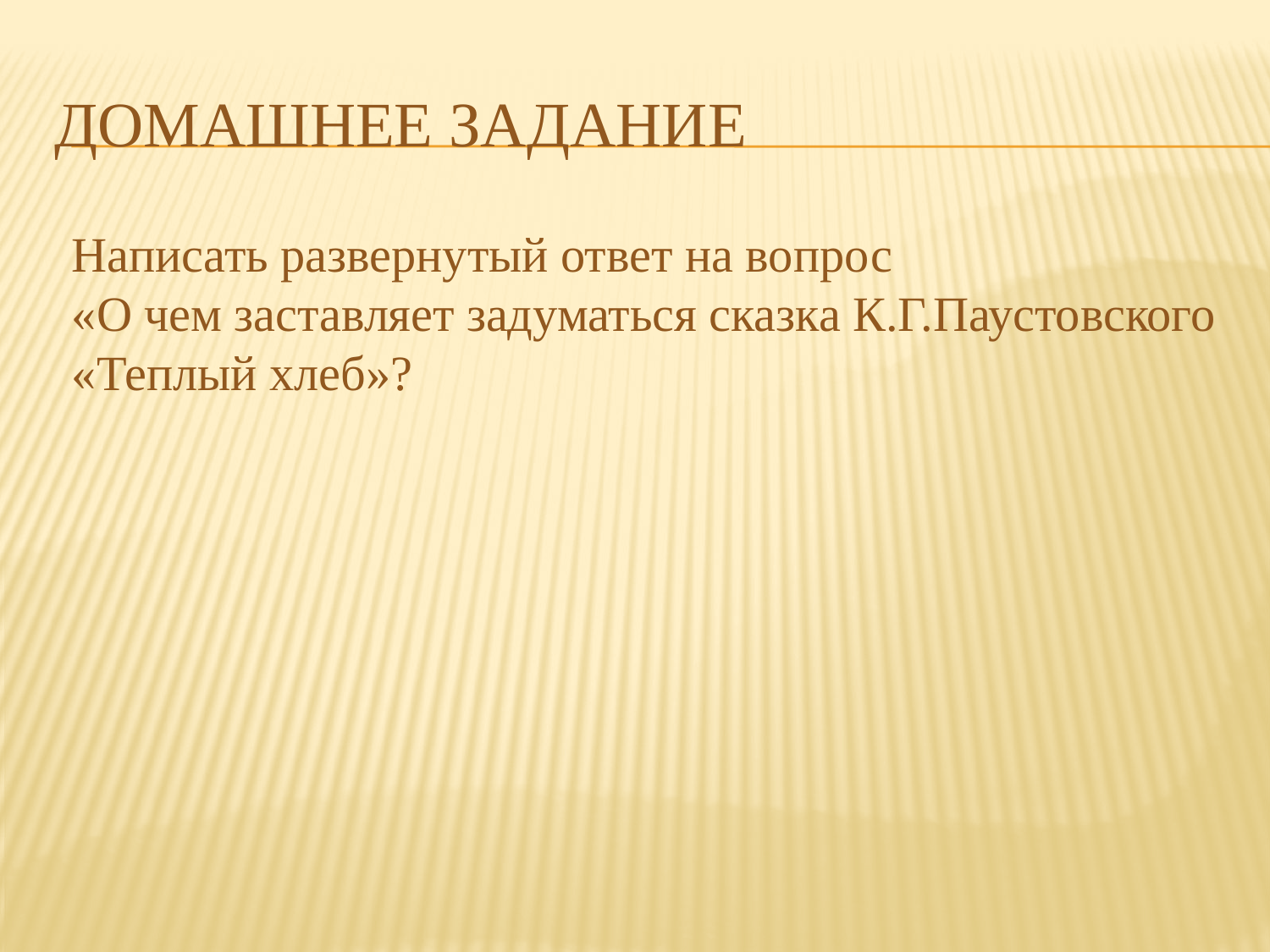

# Домашнее задание

Написать развернутый ответ на вопрос
«О чем заставляет задуматься сказка К.Г.Паустовского «Теплый хлеб»?